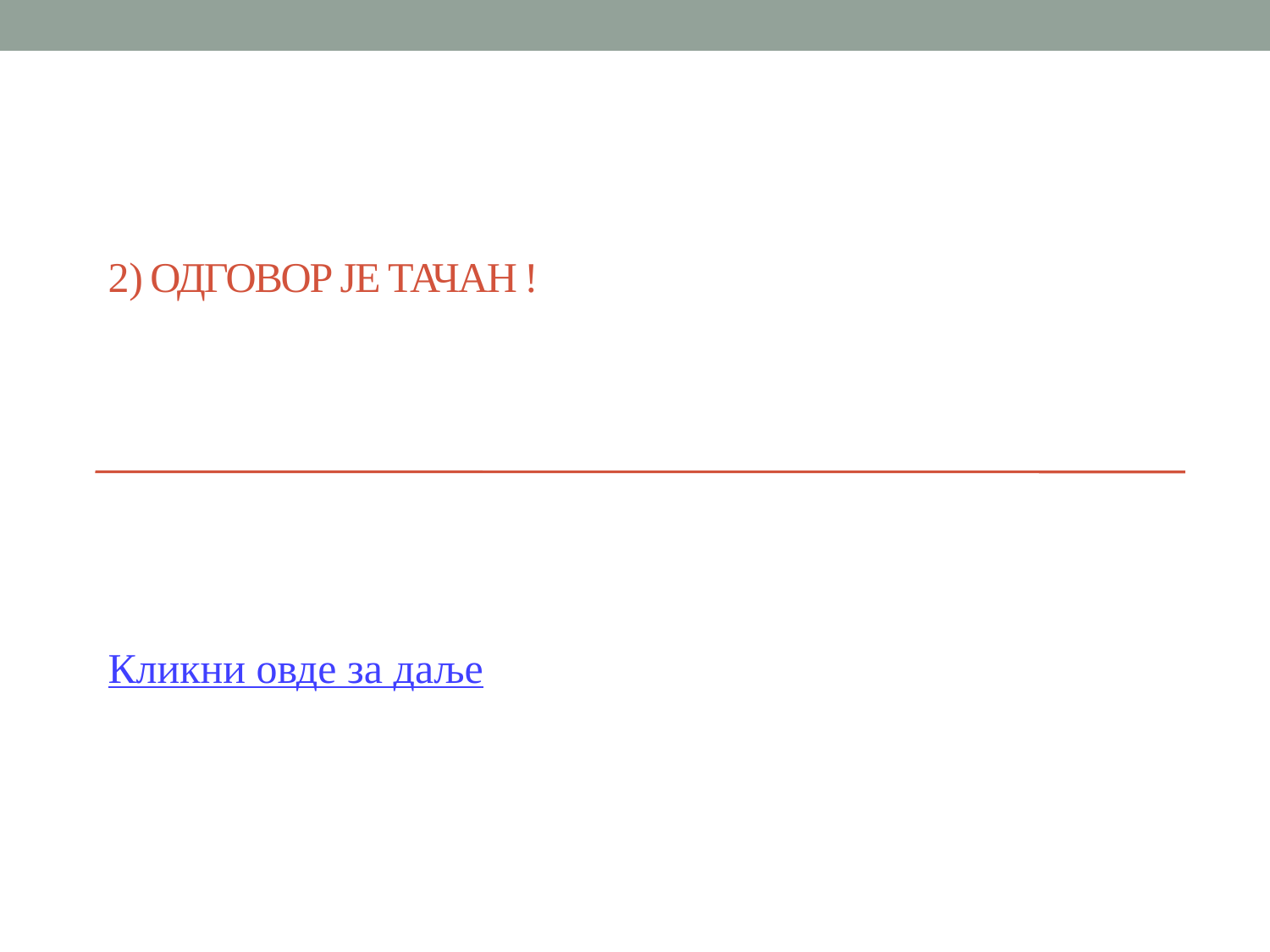

# 2) Одговор је тачан !
Кликни овде за даље